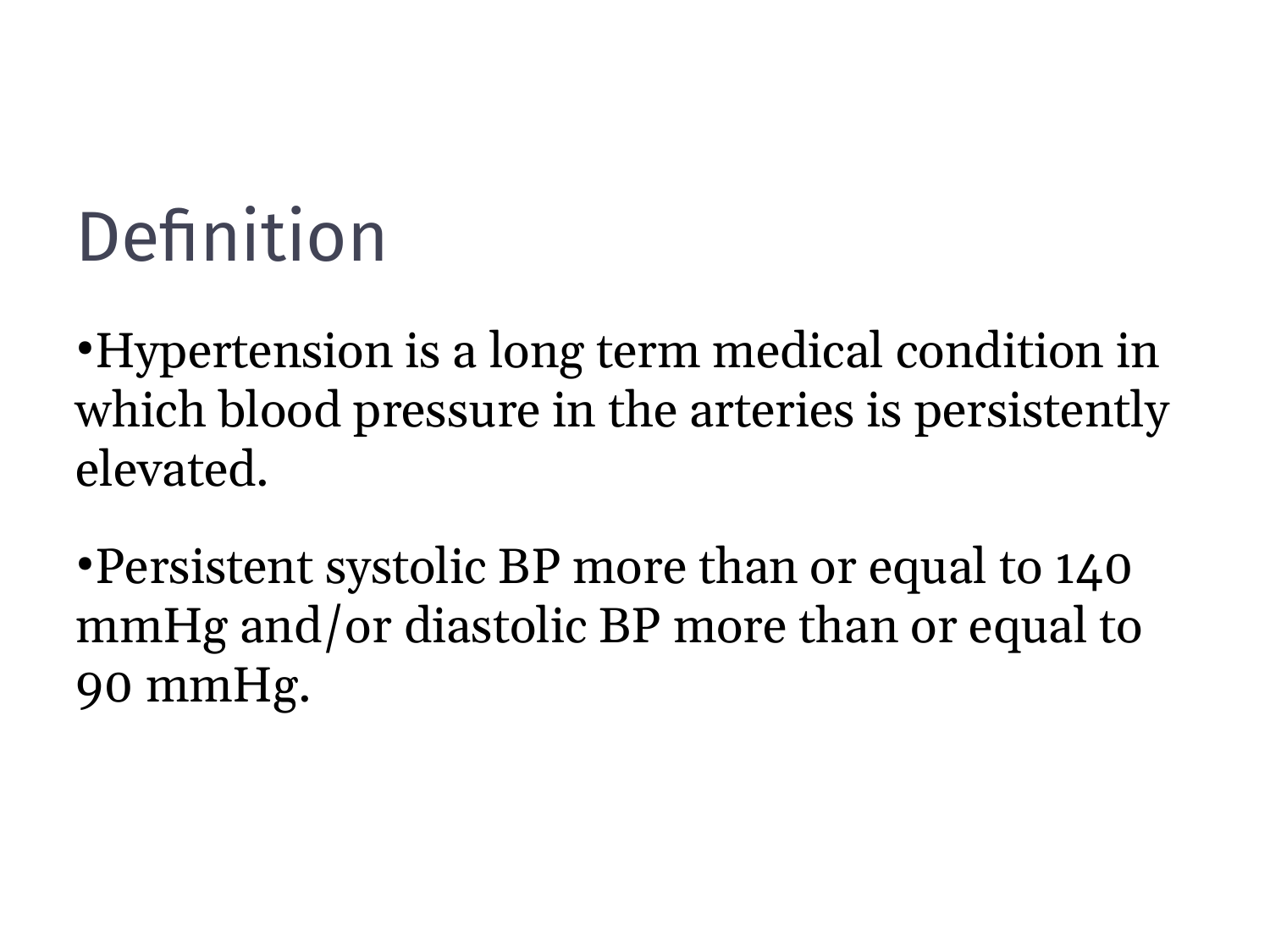

Definition
Hypertension is a long term medical condition in which blood pressure in the arteries is persistently elevated.

Persistent systolic BP more than or equal to 140 mmHg and/or diastolic BP more than or equal to 90 mmHg.